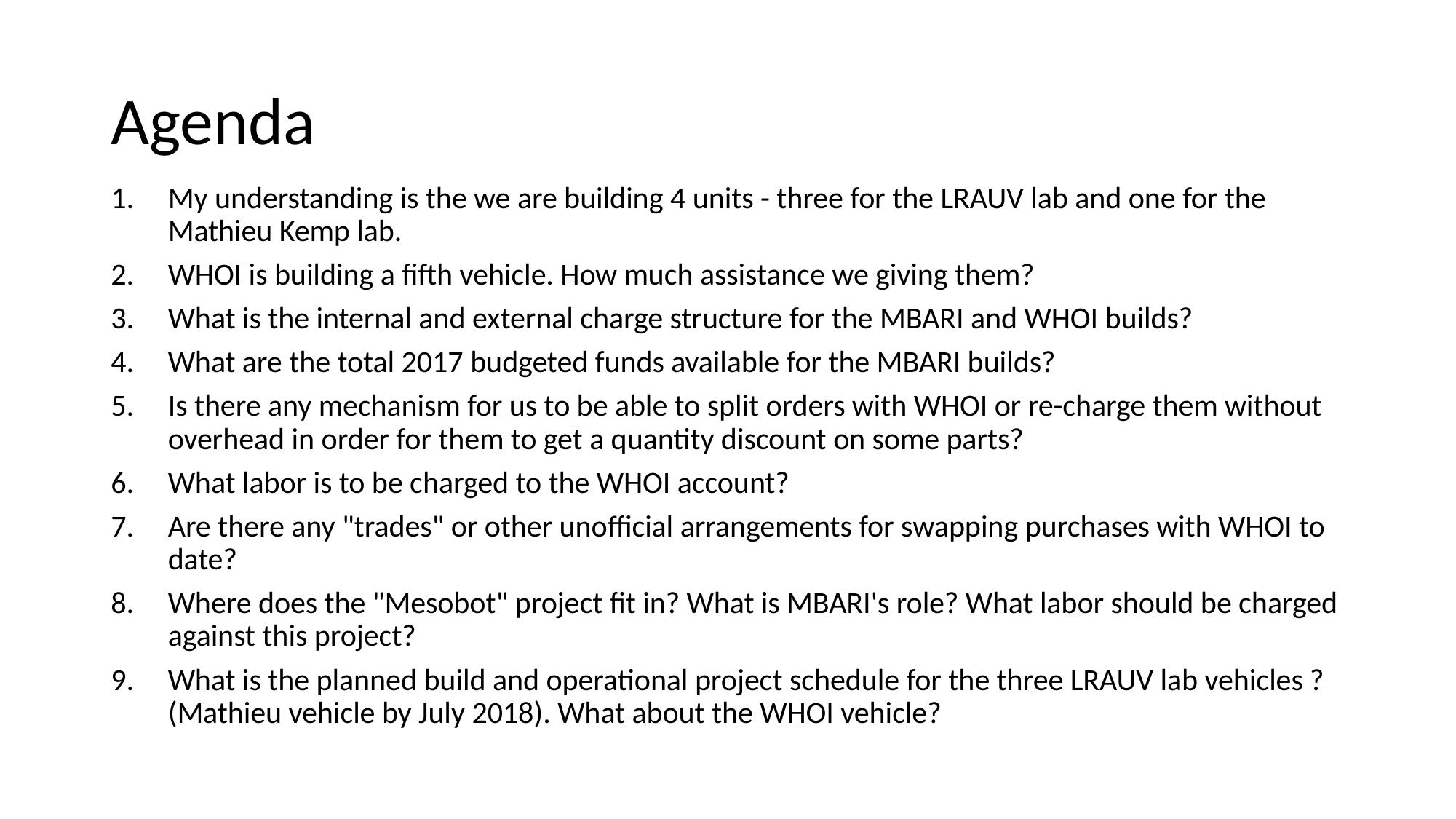

# Agenda
My understanding is the we are building 4 units - three for the LRAUV lab and one for the Mathieu Kemp lab.
WHOI is building a fifth vehicle. How much assistance we giving them?
What is the internal and external charge structure for the MBARI and WHOI builds?
What are the total 2017 budgeted funds available for the MBARI builds?
Is there any mechanism for us to be able to split orders with WHOI or re-charge them without overhead in order for them to get a quantity discount on some parts?
What labor is to be charged to the WHOI account?
Are there any "trades" or other unofficial arrangements for swapping purchases with WHOI to date?
Where does the "Mesobot" project fit in? What is MBARI's role? What labor should be charged against this project?
What is the planned build and operational project schedule for the three LRAUV lab vehicles ? (Mathieu vehicle by July 2018). What about the WHOI vehicle?